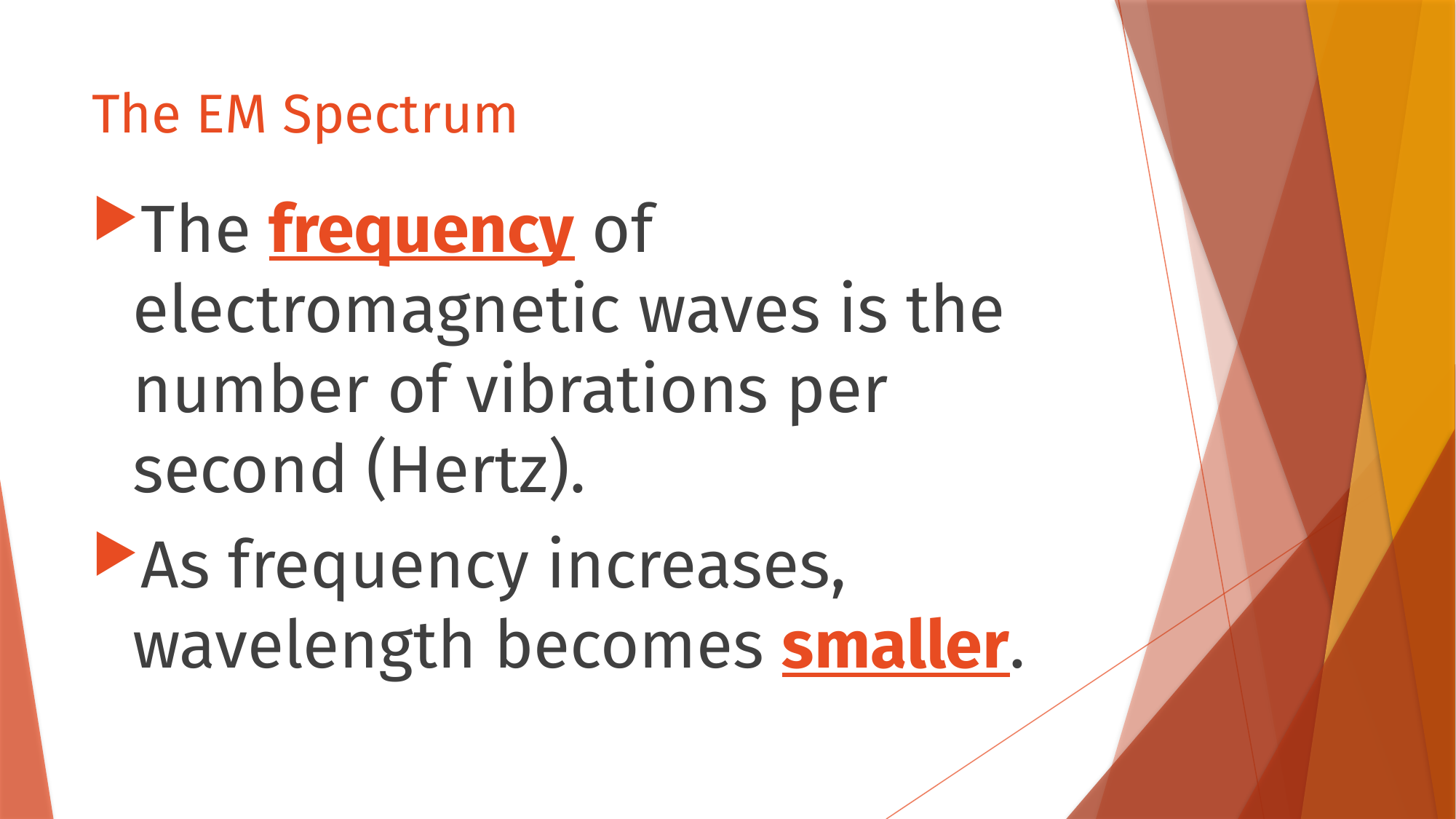

# The EM Spectrum
The frequency of electromagnetic waves is the number of vibrations per second (Hertz).
As frequency increases, wavelength becomes smaller.